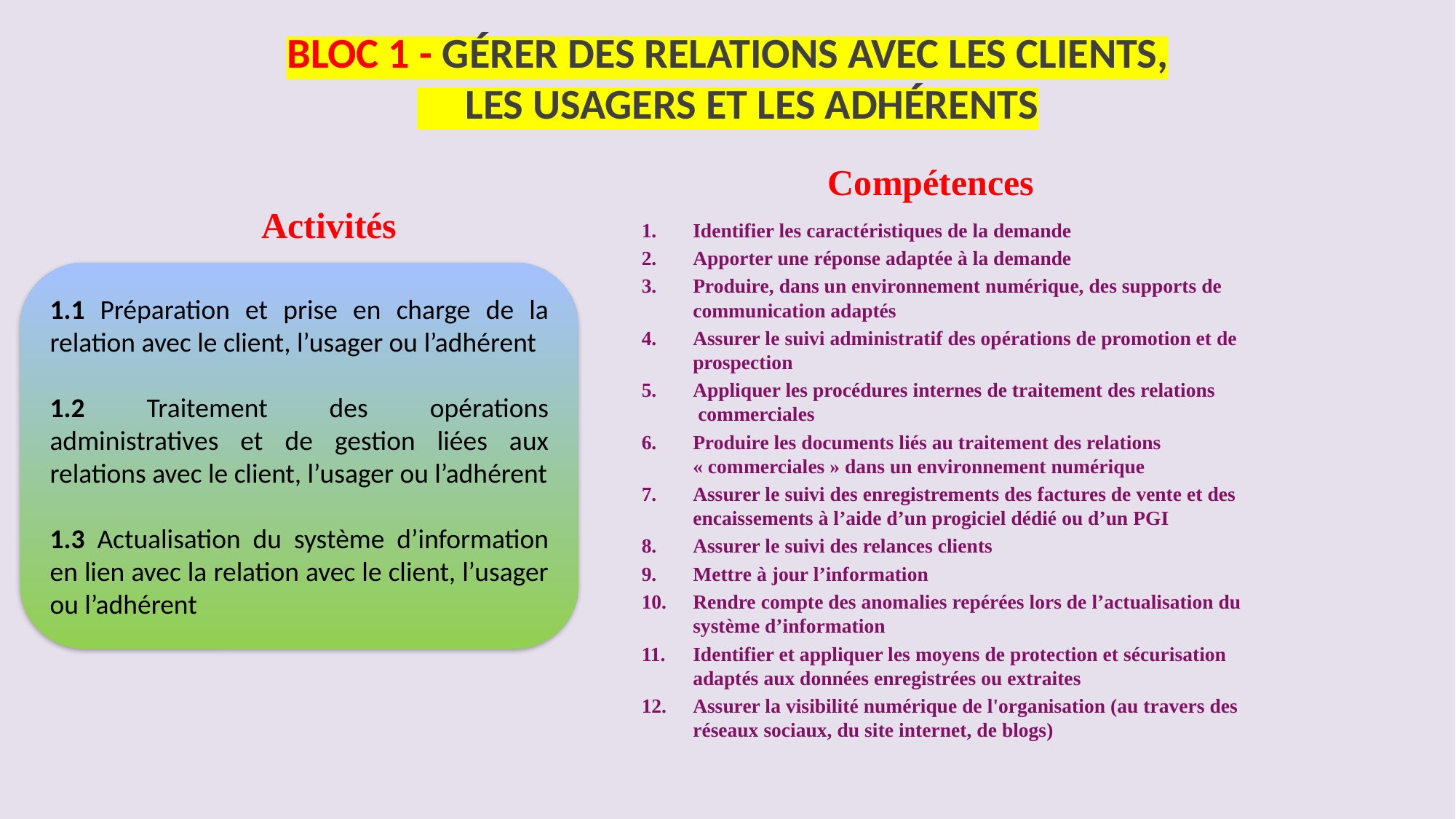

# bloc 1 - Gérer des relations avec les clients, les usagers et les adhérents
Compétences
Activités
Identifier les caractéristiques de la demande
Apporter une réponse adaptée à la demande
Produire, dans un environnement numérique, des supports de communication adaptés
Assurer le suivi administratif des opérations de promotion et de prospection
Appliquer les procédures internes de traitement des relations  commerciales
Produire les documents liés au traitement des relations « commerciales » dans un environnement numérique
Assurer le suivi des enregistrements des factures de vente et des encaissements à l’aide d’un progiciel dédié ou d’un PGI
Assurer le suivi des relances clients
Mettre à jour l’information
Rendre compte des anomalies repérées lors de l’actualisation du système d’information
Identifier et appliquer les moyens de protection et sécurisation adaptés aux données enregistrées ou extraites
Assurer la visibilité numérique de l'organisation (au travers des réseaux sociaux, du site internet, de blogs)

1.1 Préparation et prise en charge de la relation avec le client, l’usager ou l’adhérent

1.2 Traitement des opérations administratives et de gestion liées aux relations avec le client, l’usager ou l’adhérent

1.3 Actualisation du système d’information en lien avec la relation avec le client, l’usager ou l’adhérent